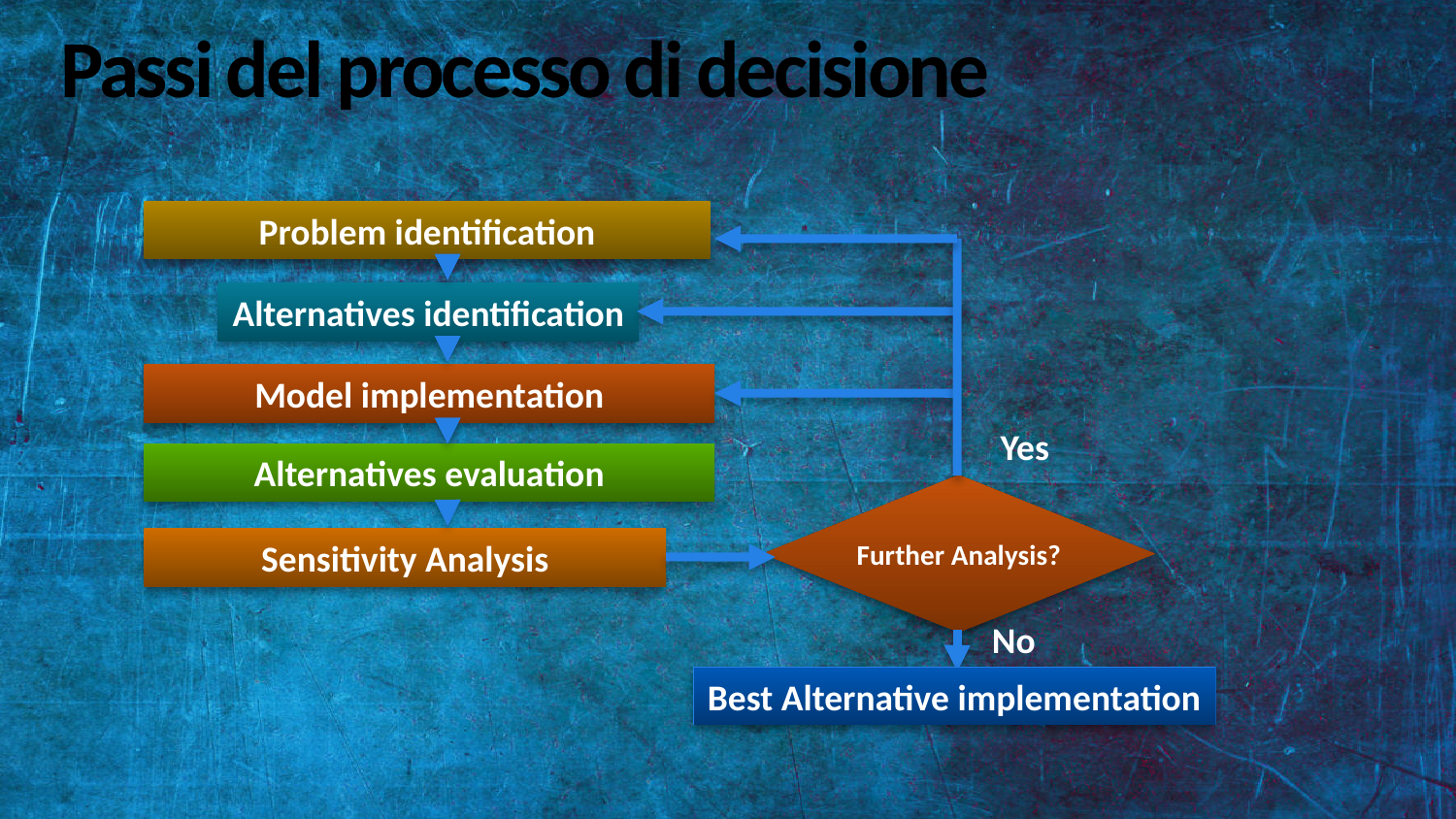

# Passi del processo di decisione
Problem identification

Alternatives identification

Model implementation

Yes

Alternatives evaluation
Further Analysis?

Sensitivity Analysis

No

Best Alternative implementation